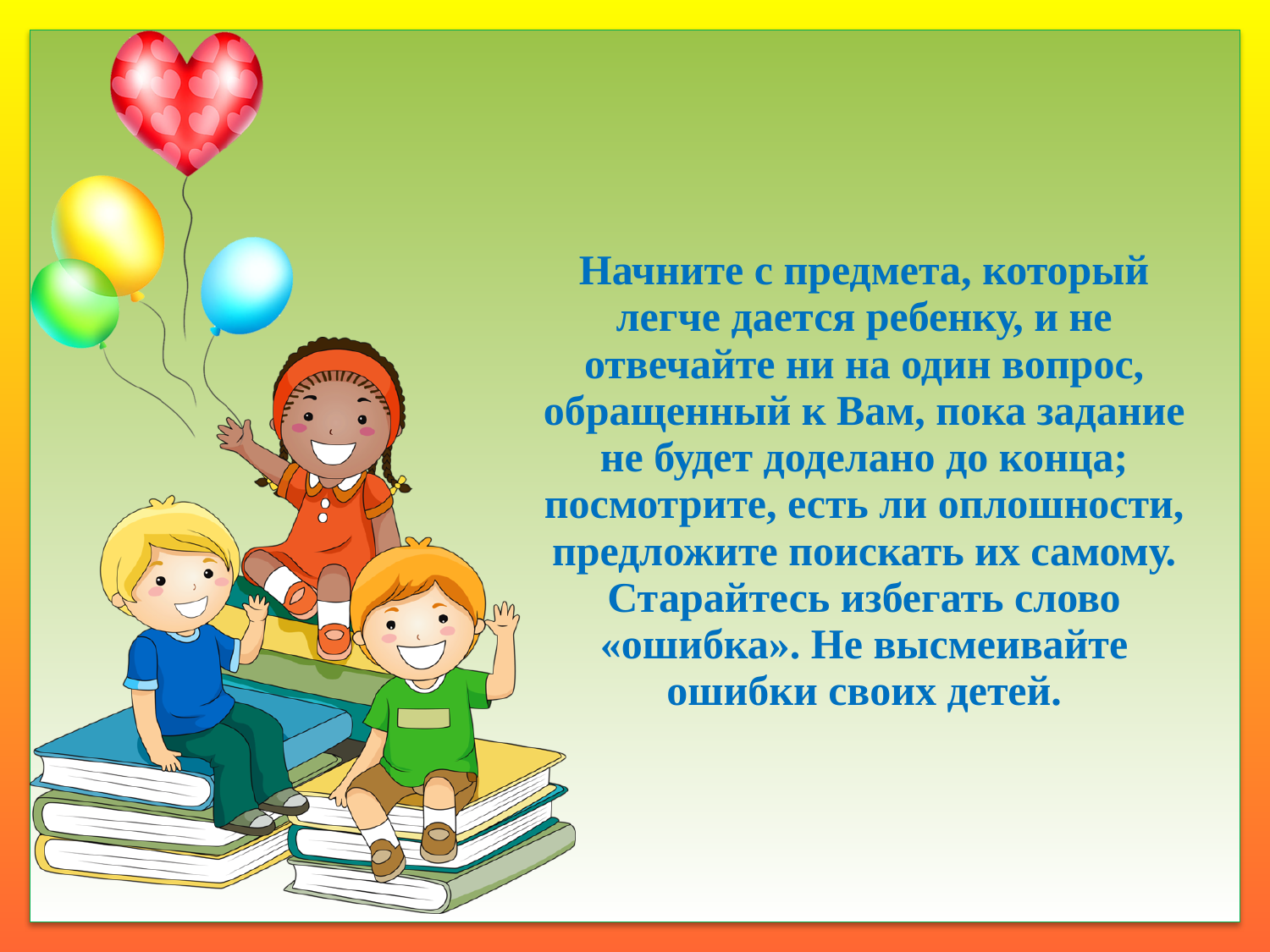

# Начните с предмета, который легче дается ребенку, и не отвечайте ни на один вопрос, обращенный к Вам, пока задание не будет доделано до конца; посмотрите, есть ли оплошности, предложите поискать их самому. Старайтесь избегать слово «ошибка». Не высмеивайте ошибки своих детей.